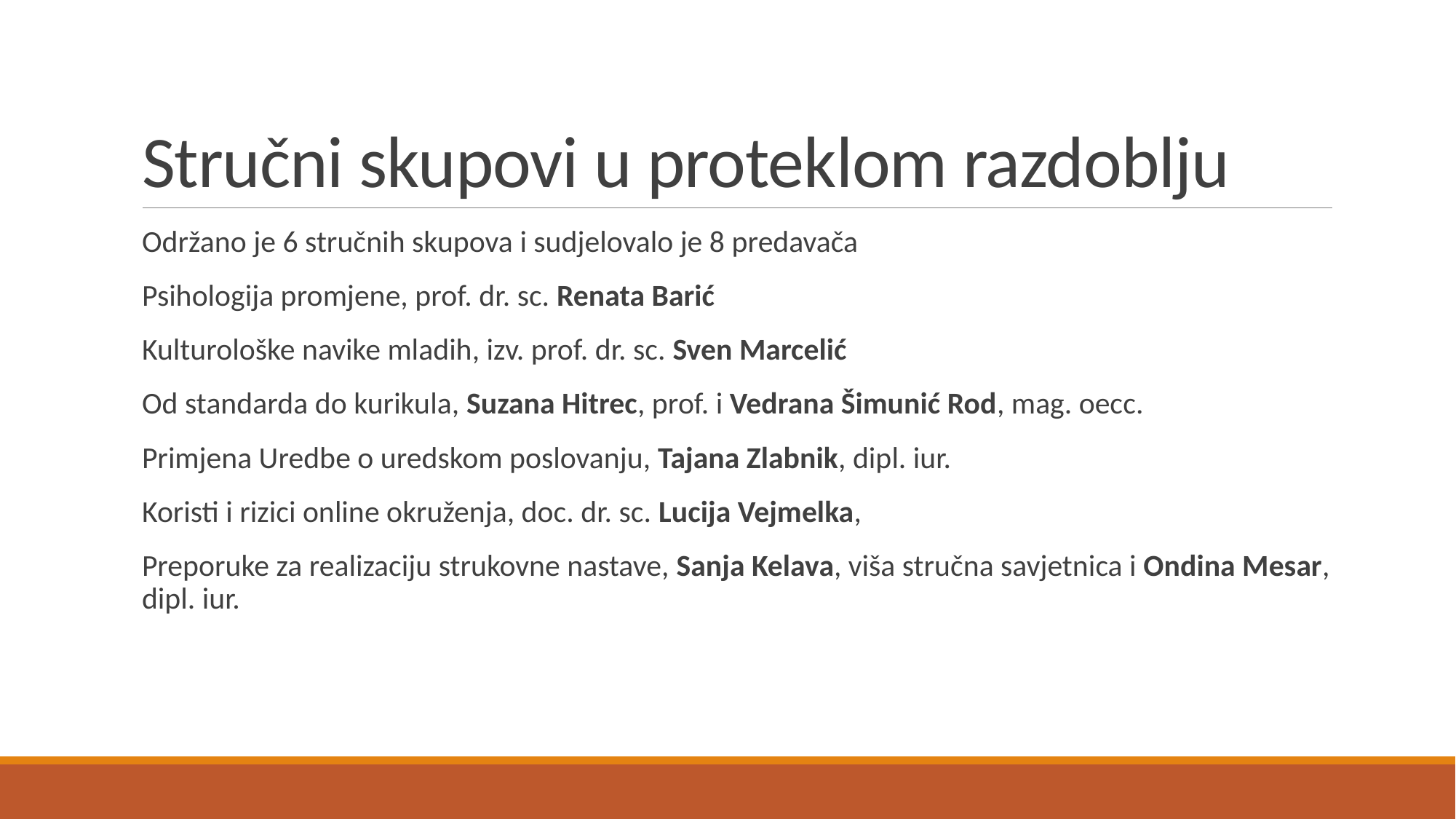

# Stručni skupovi u proteklom razdoblju
Održano je 6 stručnih skupova i sudjelovalo je 8 predavača
Psihologija promjene, prof. dr. sc. Renata Barić
Kulturološke navike mladih, izv. prof. dr. sc. Sven Marcelić
Od standarda do kurikula, Suzana Hitrec, prof. i Vedrana Šimunić Rod, mag. oecc.
Primjena Uredbe o uredskom poslovanju, Tajana Zlabnik, dipl. iur.
Koristi i rizici online okruženja, doc. dr. sc. Lucija Vejmelka,
Preporuke za realizaciju strukovne nastave, Sanja Kelava, viša stručna savjetnica i Ondina Mesar, dipl. iur.